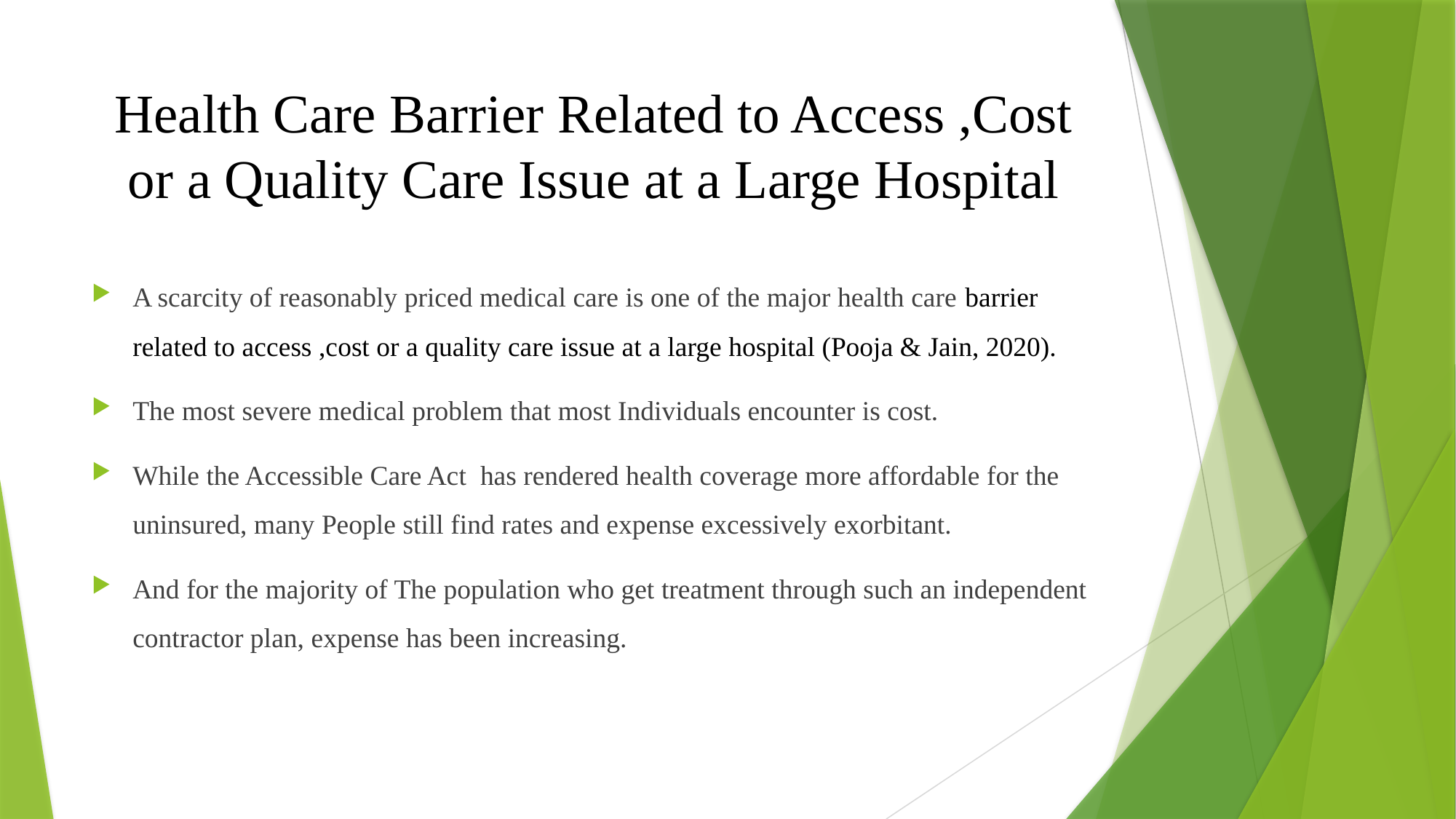

# Health Care Barrier Related to Access ,Cost or a Quality Care Issue at a Large Hospital
A scarcity of reasonably priced medical care is one of the major health care barrier related to access ,cost or a quality care issue at a large hospital (Pooja & Jain, 2020).
The most severe medical problem that most Individuals encounter is cost.
While the Accessible Care Act  has rendered health coverage more affordable for the uninsured, many People still find rates and expense excessively exorbitant.
And for the majority of The population who get treatment through such an independent contractor plan, expense has been increasing.